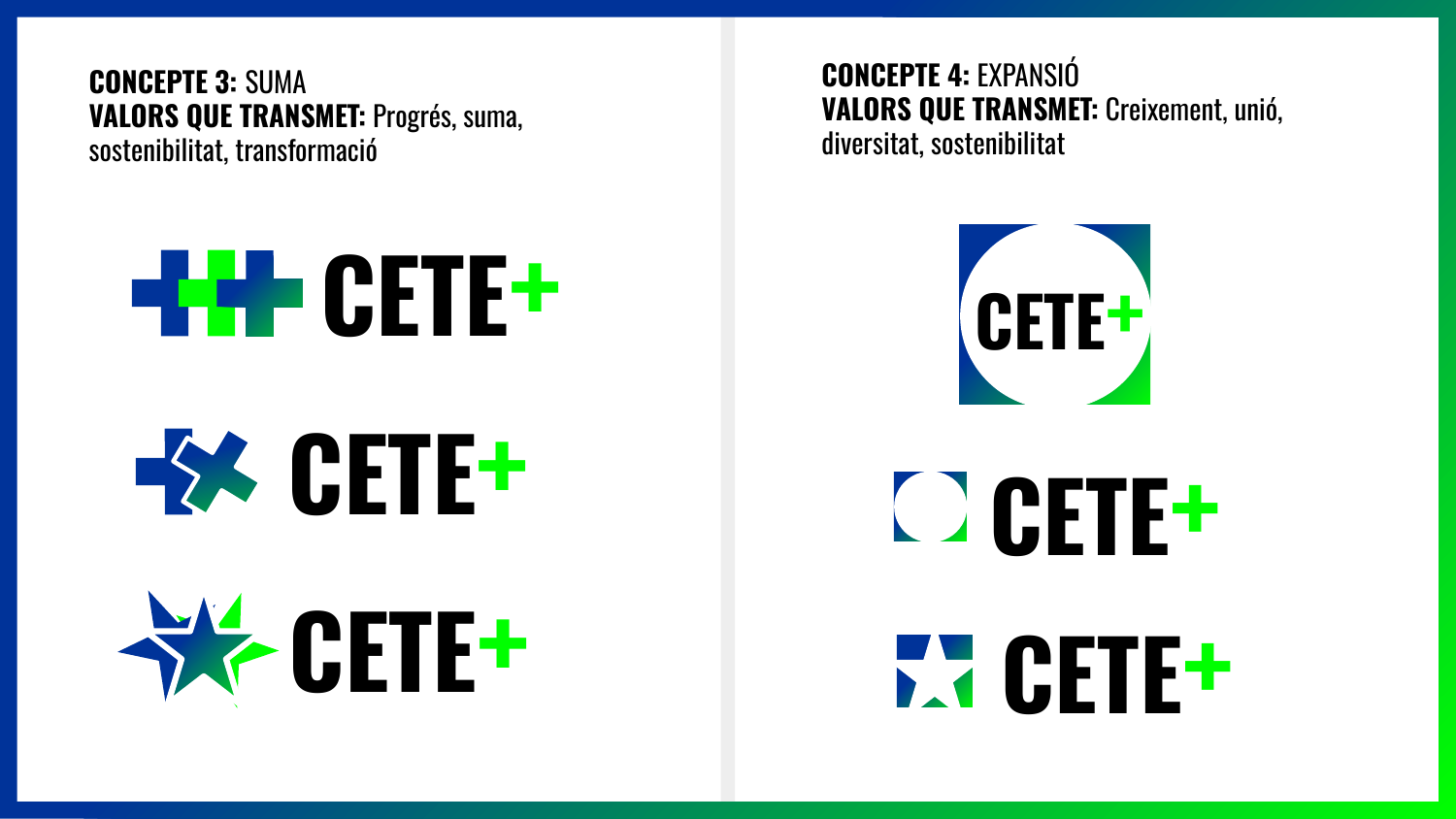

CONCEPTE 4: EXPANSIÓ
VALORS QUE TRANSMET: Creixement, unió, diversitat, sostenibilitat
CONCEPTE 3: SUMA
VALORS QUE TRANSMET: Progrés, suma, sostenibilitat, transformació
CETE+

CETE+
CETE+

CETE+

CETE+

CETE+